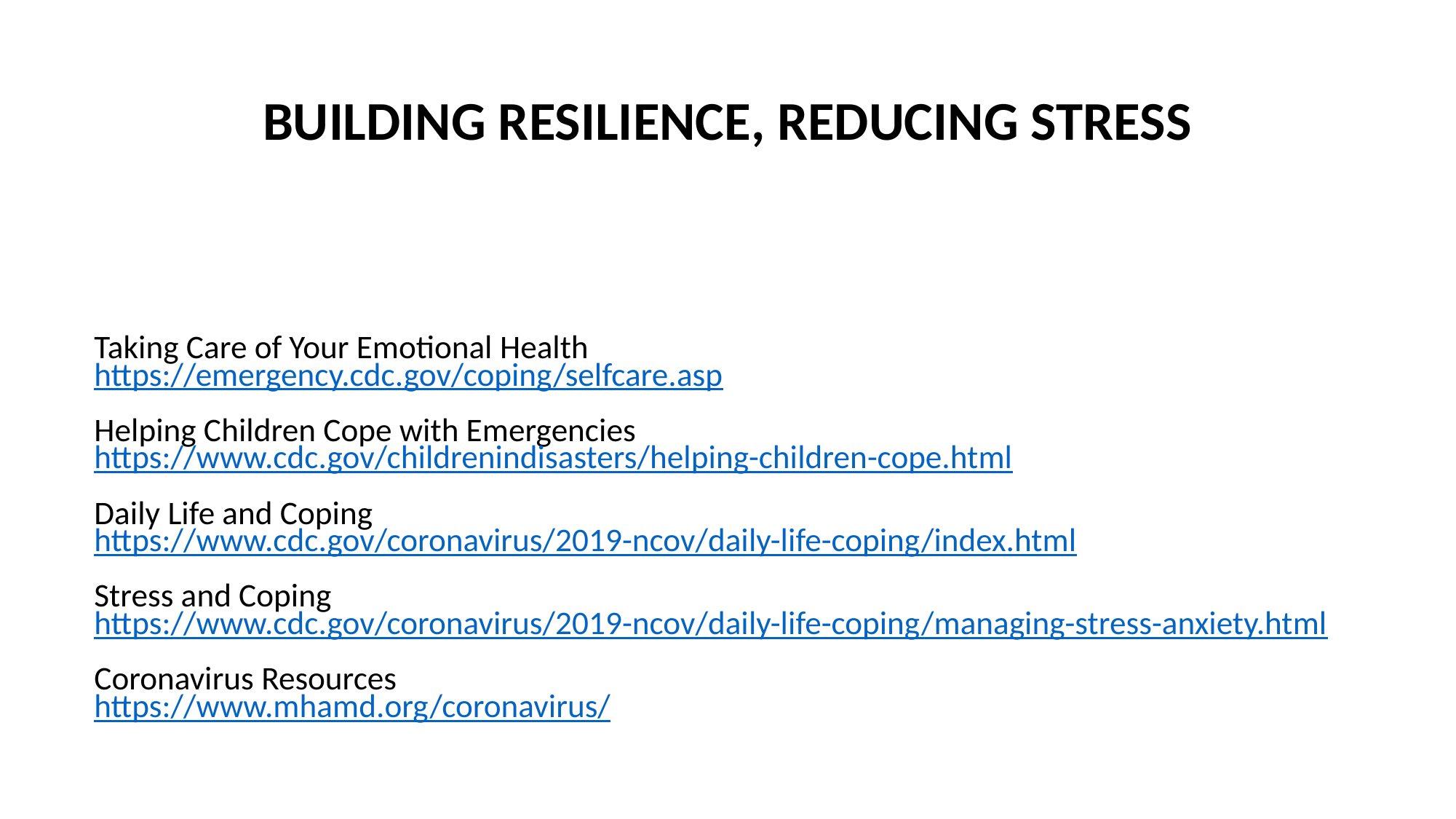

# BUILDING RESILIENCE, REDUCING STRESS
Taking Care of Your Emotional Health
https://emergency.cdc.gov/coping/selfcare.asp

Helping Children Cope with Emergencies
https://www.cdc.gov/childrenindisasters/helping-children-cope.html

Daily Life and Coping
https://www.cdc.gov/coronavirus/2019-ncov/daily-life-coping/index.html

Stress and Coping
https://www.cdc.gov/coronavirus/2019-ncov/daily-life-coping/managing-stress-anxiety.html

Coronavirus Resources
https://www.mhamd.org/coronavirus/